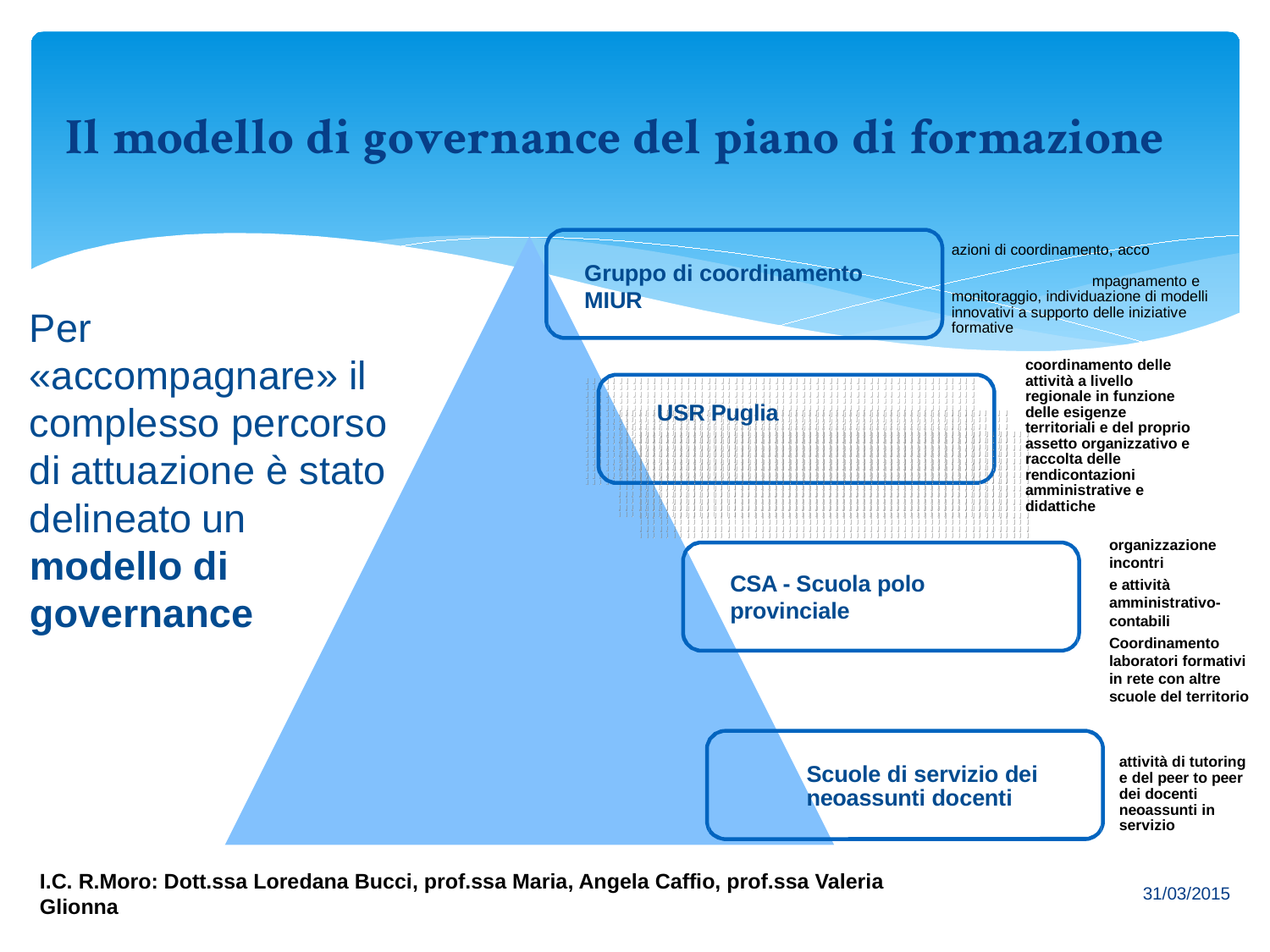

# Il modello di governance del piano di formazione

azioni di coordinamento, acco                                                                                                                 mpagnamento e monitoraggio, individuazione di modelli innovativi a supporto delle iniziative formative
Gruppo di coordinamento MIUR
Per «accompagnare» il complesso percorso di attuazione è stato delineato un modello di governance

coordinamento delle attività a livello regionale in funzione delle esigenze territoriali e del proprio assetto organizzativo e raccolta delle rendicontazioni amministrative e didattiche

USR Puglia

organizzazione  incontri
e attività amministrativo-contabili
Coordinamento laboratori formativi in rete con altre scuole del territorio

CSA - Scuola polo provinciale

attività di tutoring e del peer to peer dei docenti neoassunti in servizio
Scuole di servizio dei neoassunti docenti
I.C. R.Moro: Dott.ssa Loredana Bucci, prof.ssa Maria, Angela Caffio, prof.ssa Valeria Glionna
31/03/2015